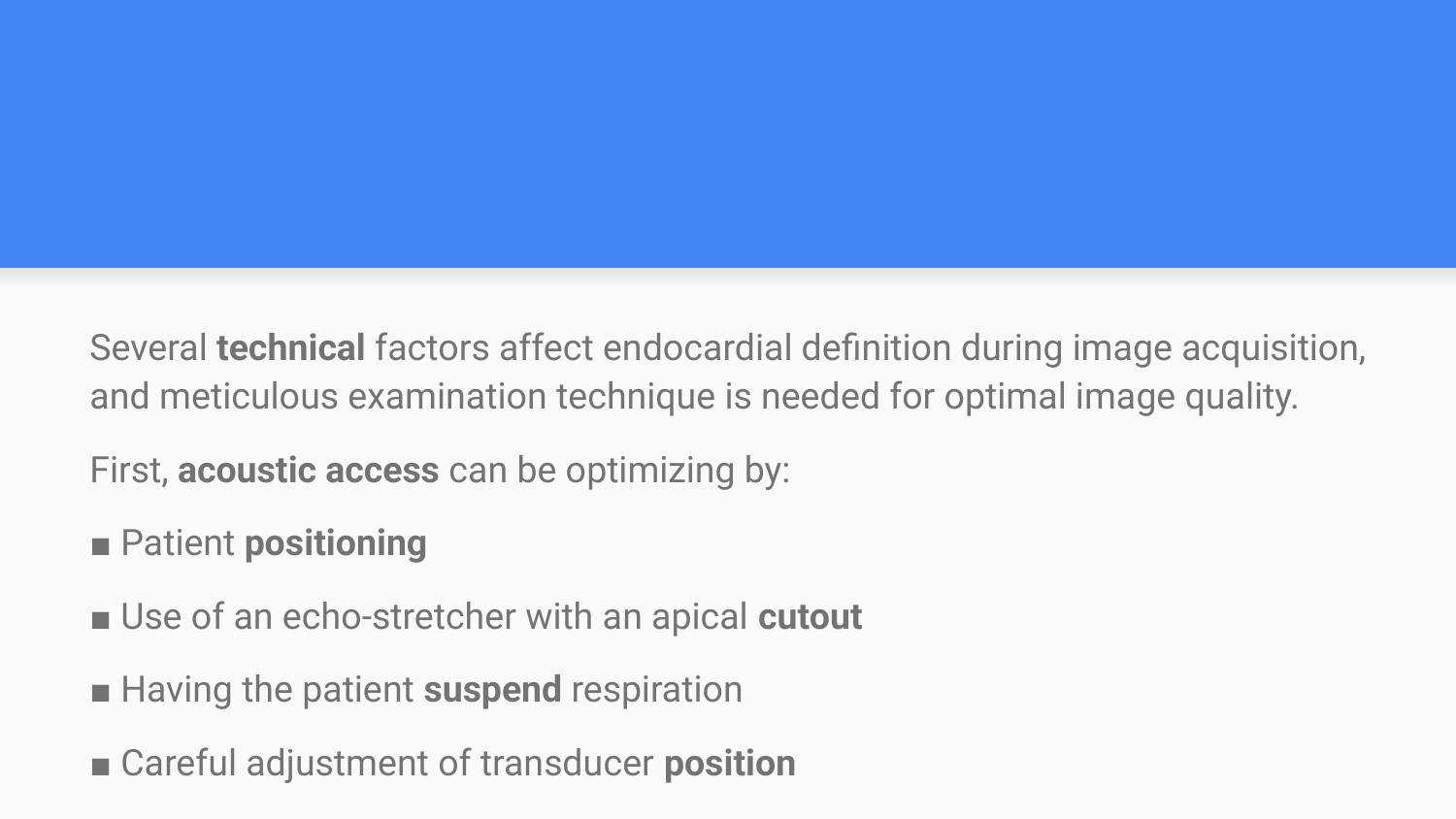

#
Several technical factors affect endocardial definition during image acquisition, and meticulous examination technique is needed for optimal image quality.
First, acoustic access can be optimizing by:
■ Patient positioning
■ Use of an echo-stretcher with an apical cutout
■ Having the patient suspend respiration
■ Careful adjustment of transducer position